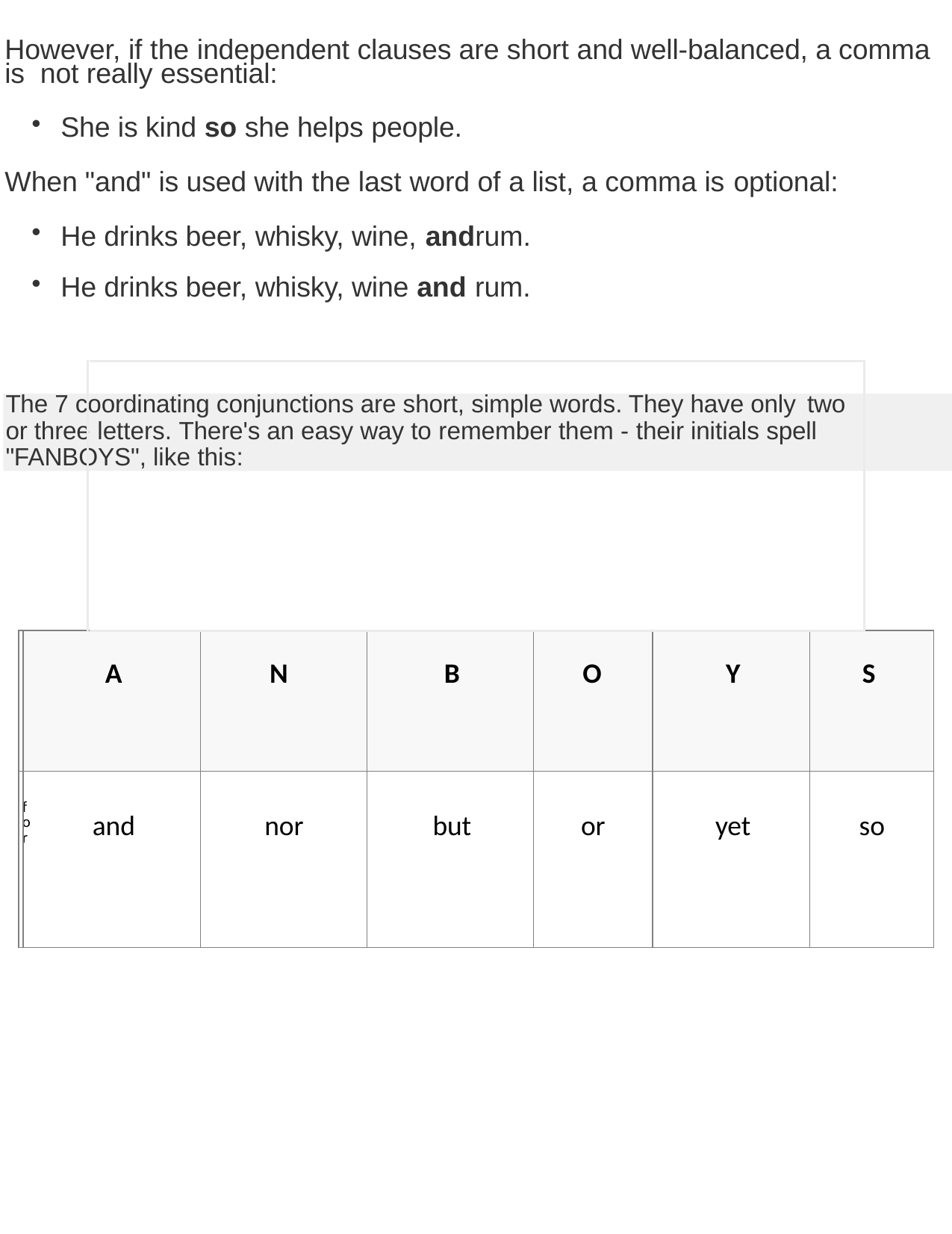

However, if the independent clauses are short and well-balanced, a comma is  not really essential:
She is kind so she helps people.
When "and" is used with the last word of a list, a comma is optional:
He drinks beer, whisky, wine, andrum.
He drinks beer, whisky, wine and rum.

The 7 coordinating conjunctions are short, simple words. They have only two
or three letters. There's an easy way to remember them - their initials spell  "FANBOYS", like this:
| F | A | N | B | O | Y | S |
| --- | --- | --- | --- | --- | --- | --- |
| for | and | nor | but | or | yet | so |